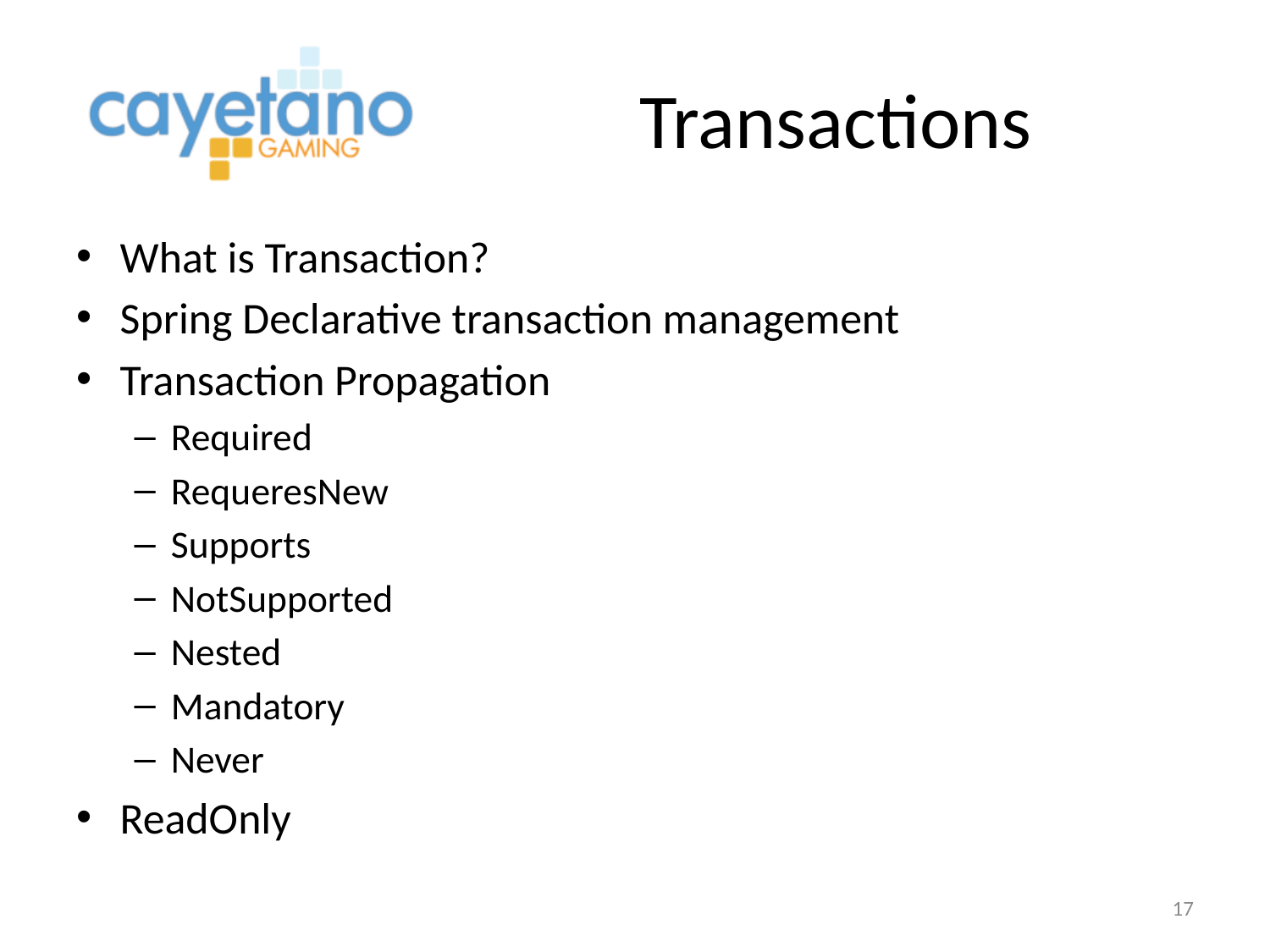

# Transactions
What is Transaction?
Spring Declarative transaction management
Transaction Propagation
Required
RequeresNew
Supports
NotSupported
Nested
Mandatory
Never
ReadOnly
17